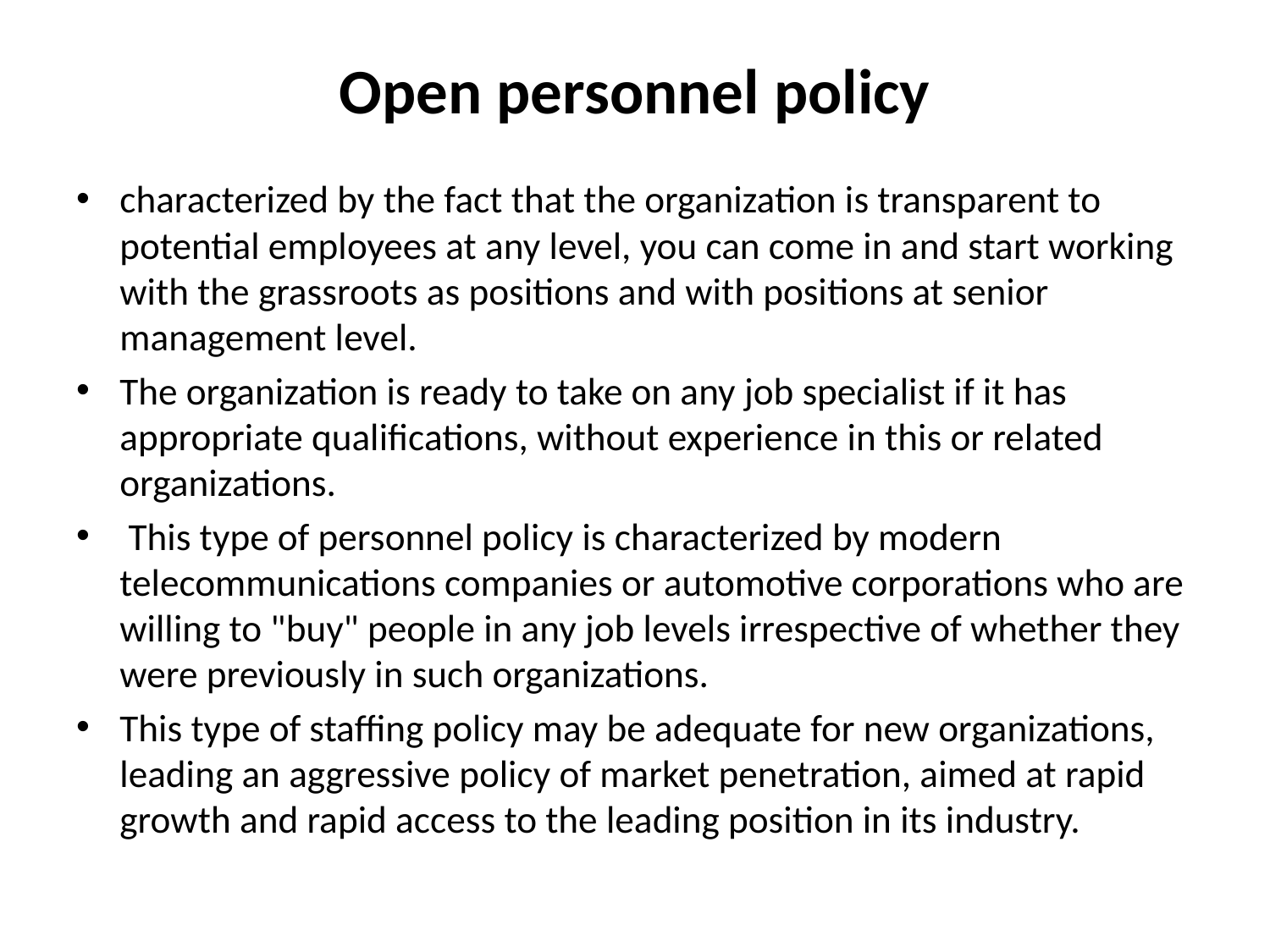

# Open personnel policy
characterized by the fact that the organization is transparent to potential employees at any level, you can come in and start working with the grassroots as positions and with positions at senior management level.
The organization is ready to take on any job specialist if it has appropriate qualifications, without experience in this or related organizations.
 This type of personnel policy is characterized by modern telecommunications companies or automotive corporations who are willing to "buy" people in any job levels irrespective of whether they were previously in such organizations.
This type of staffing policy may be adequate for new organizations, leading an aggressive policy of market penetration, aimed at rapid growth and rapid access to the leading position in its industry.